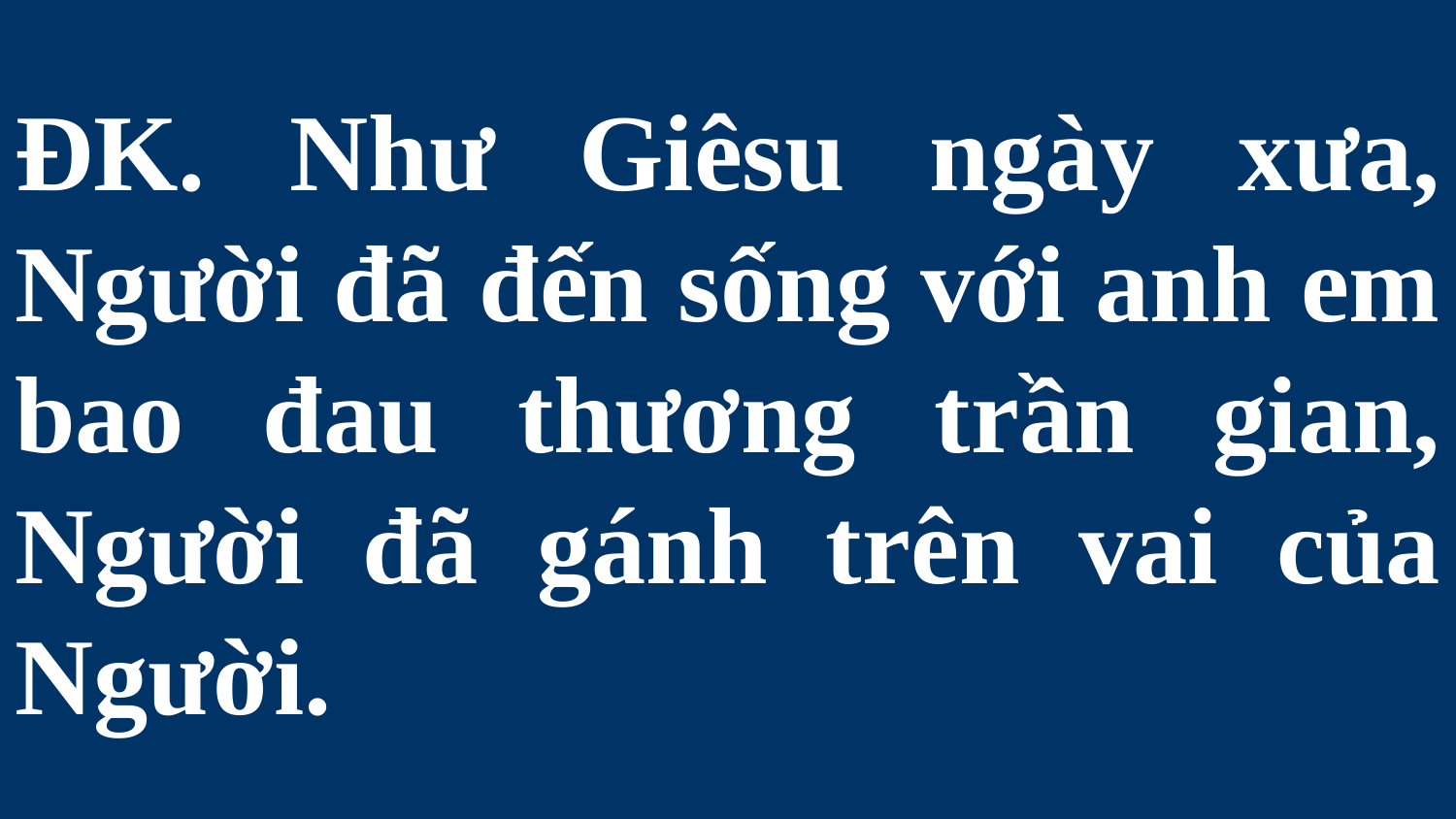

# ĐK. Như Giêsu ngày xưa, Người đã đến sống với anh em bao đau thương trần gian, Người đã gánh trên vai của Người.